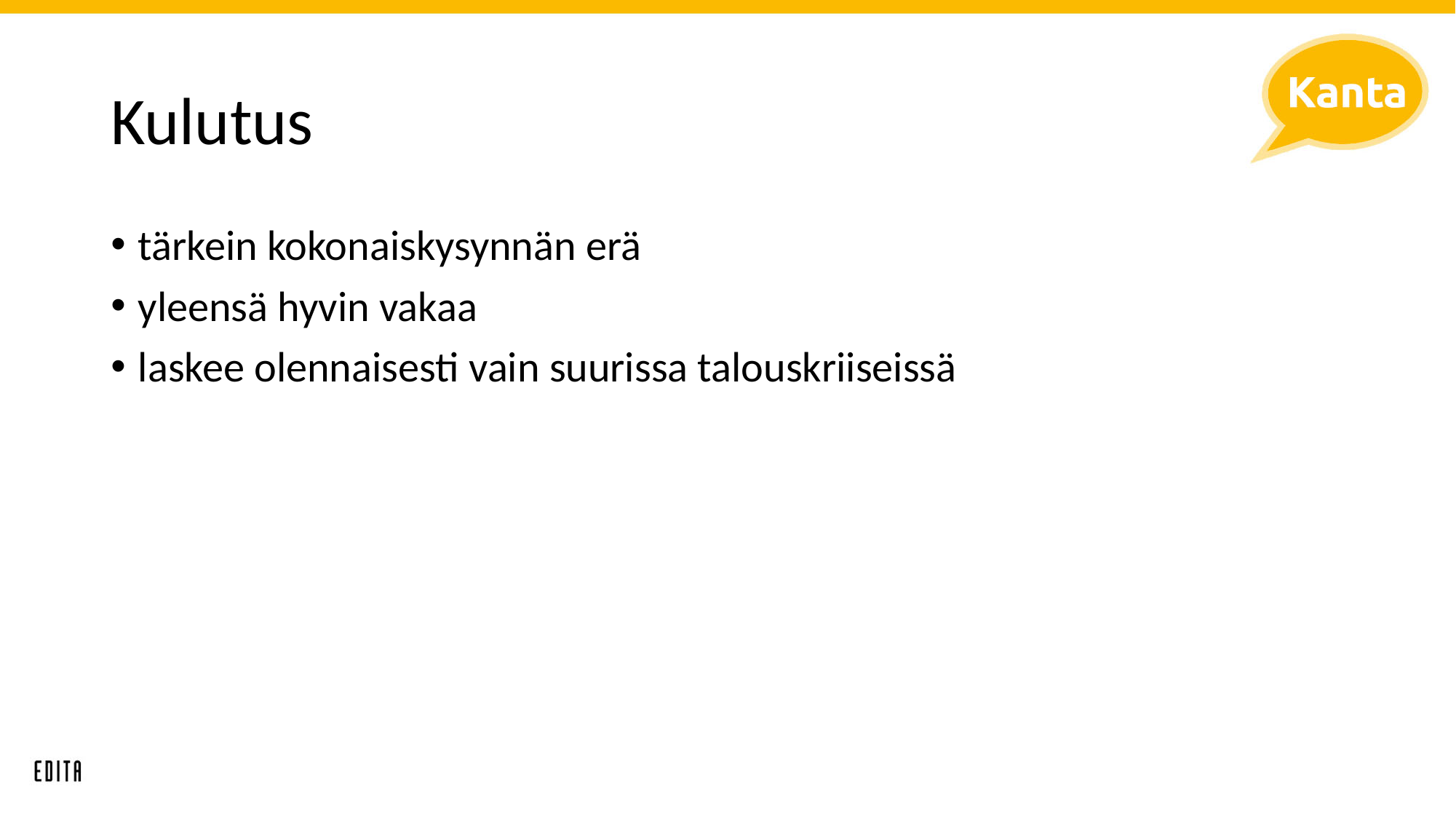

# Kulutus
tärkein kokonaiskysynnän erä
yleensä hyvin vakaa
laskee olennaisesti vain suurissa talouskriiseissä